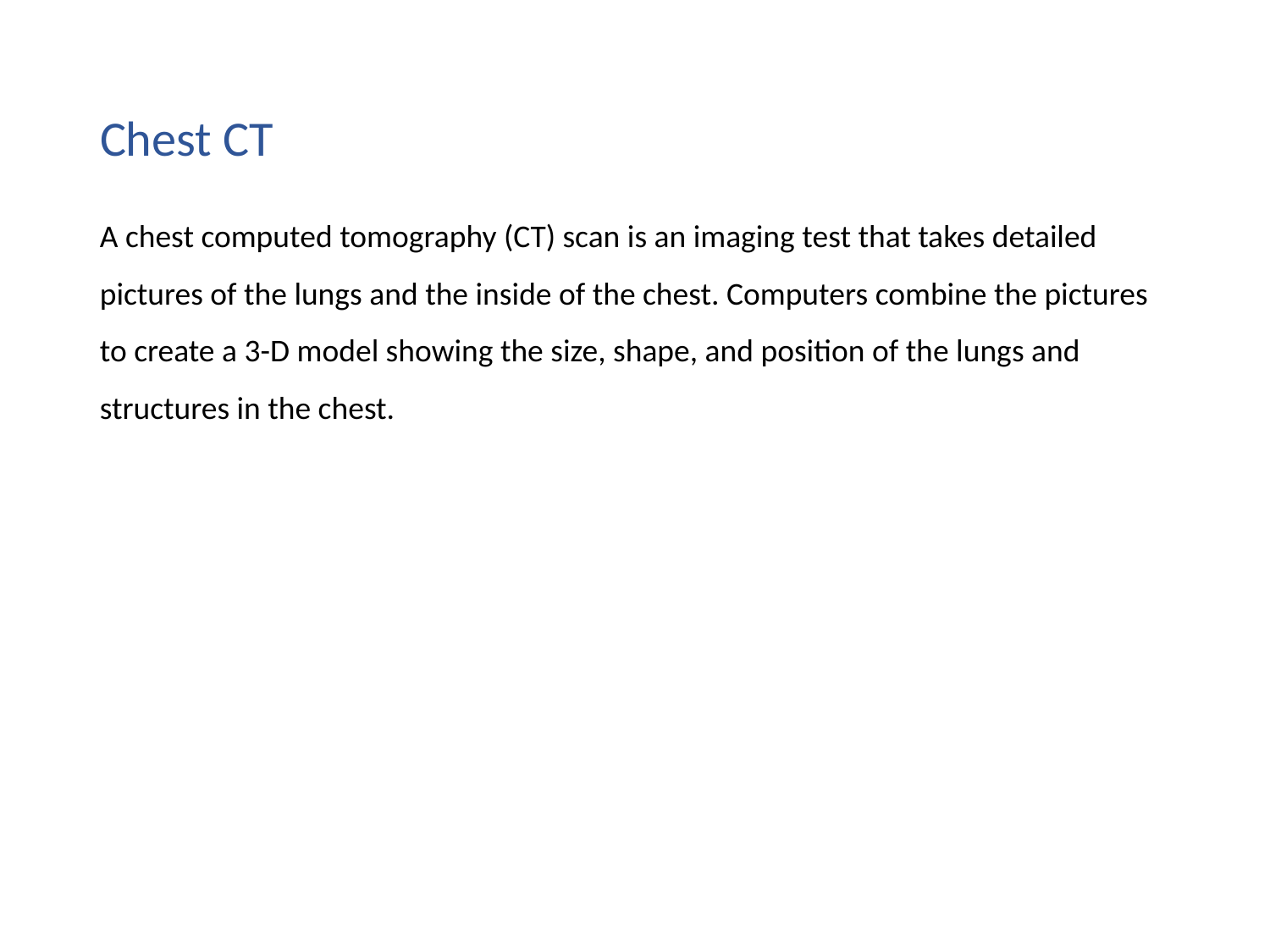

# Chest CT
A chest computed tomography (CT) scan is an imaging test that takes detailed pictures of the lungs and the inside of the chest. Computers combine the pictures to create a 3-D model showing the size, shape, and position of the lungs and structures in the chest.